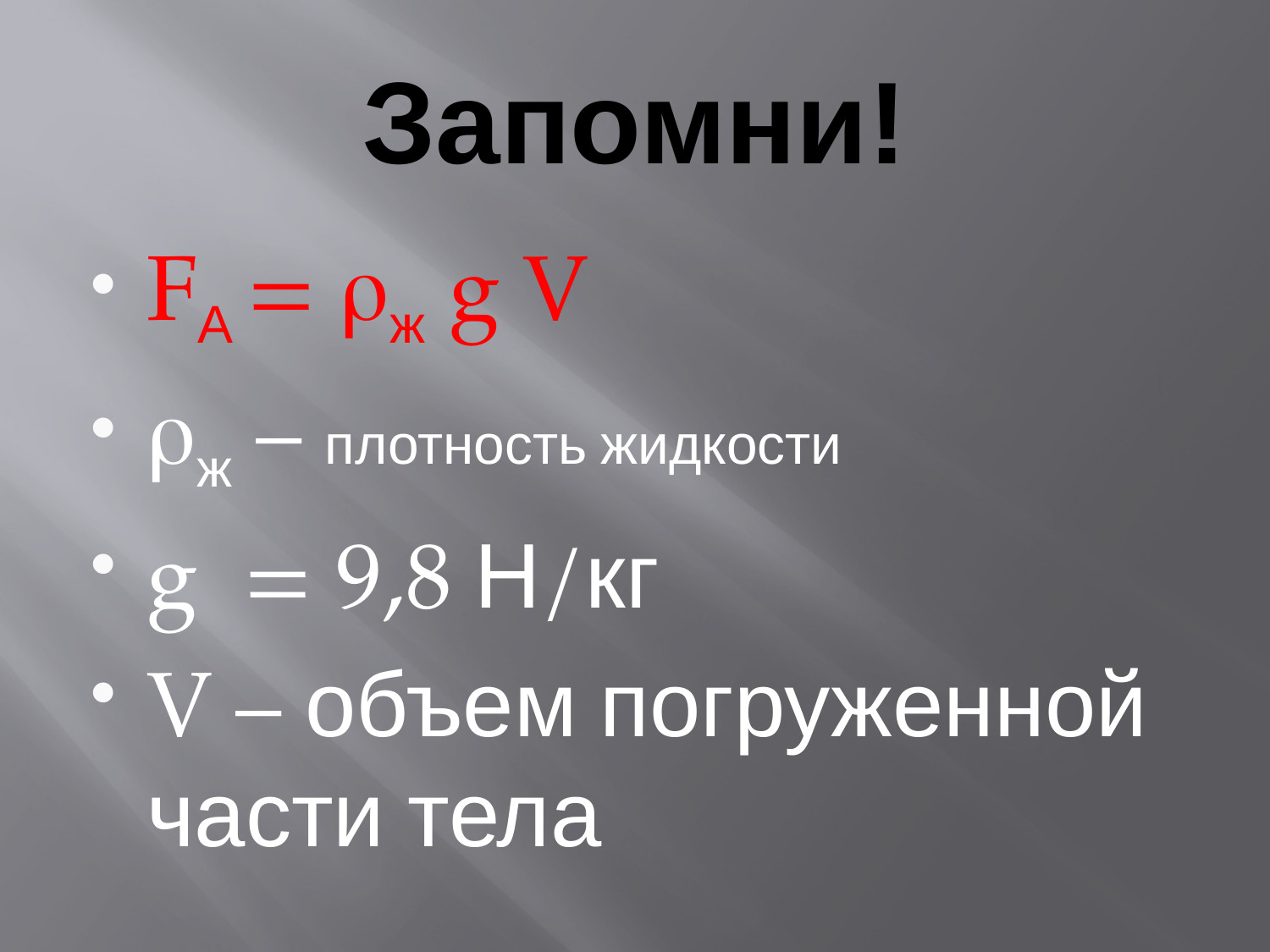

# Запомни!
FА = ρж g V
ρж – плотность жидкости
g  = 9,8 Н/кг
V – объем погруженной части тела